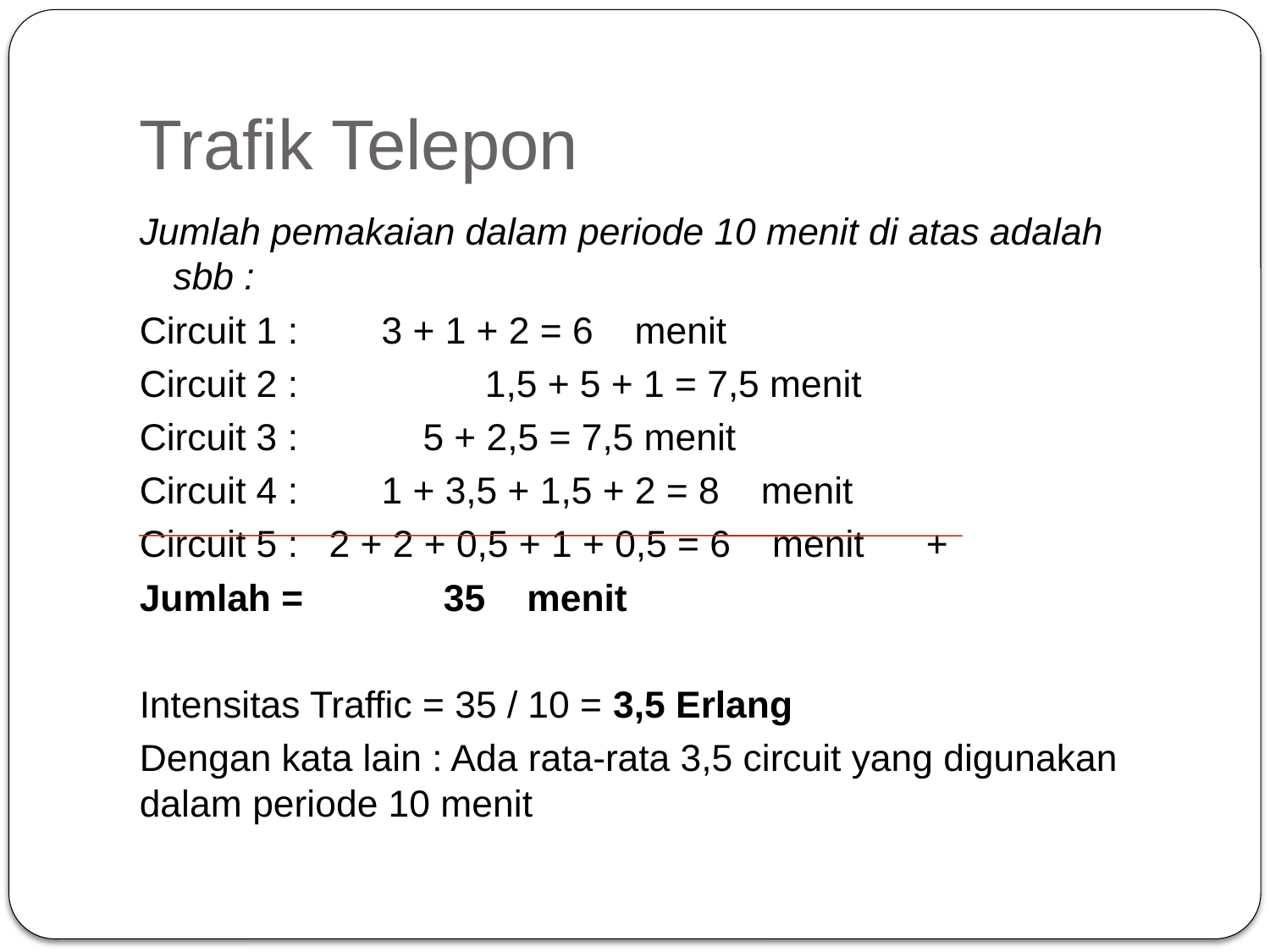

# Trafik Telepon
Jumlah pemakaian dalam periode 10 menit di atas adalah sbb :
Circuit 1 : 		3 + 1 + 2 = 6    menit
Circuit 2 :   	          1,5 + 5 + 1 = 7,5 menit
Circuit 3 : 		    5 + 2,5 = 7,5 menit
Circuit 4 : 	1 + 3,5 + 1,5 + 2 = 8    menit
Circuit 5 :   2 + 2 + 0,5 + 1 + 0,5 = 6    menit      +
Jumlah = 			      35    menit

Intensitas Traffic = 35 / 10 = 3,5 Erlang
Dengan kata lain : Ada rata-rata 3,5 circuit yang digunakan dalam periode 10 menit